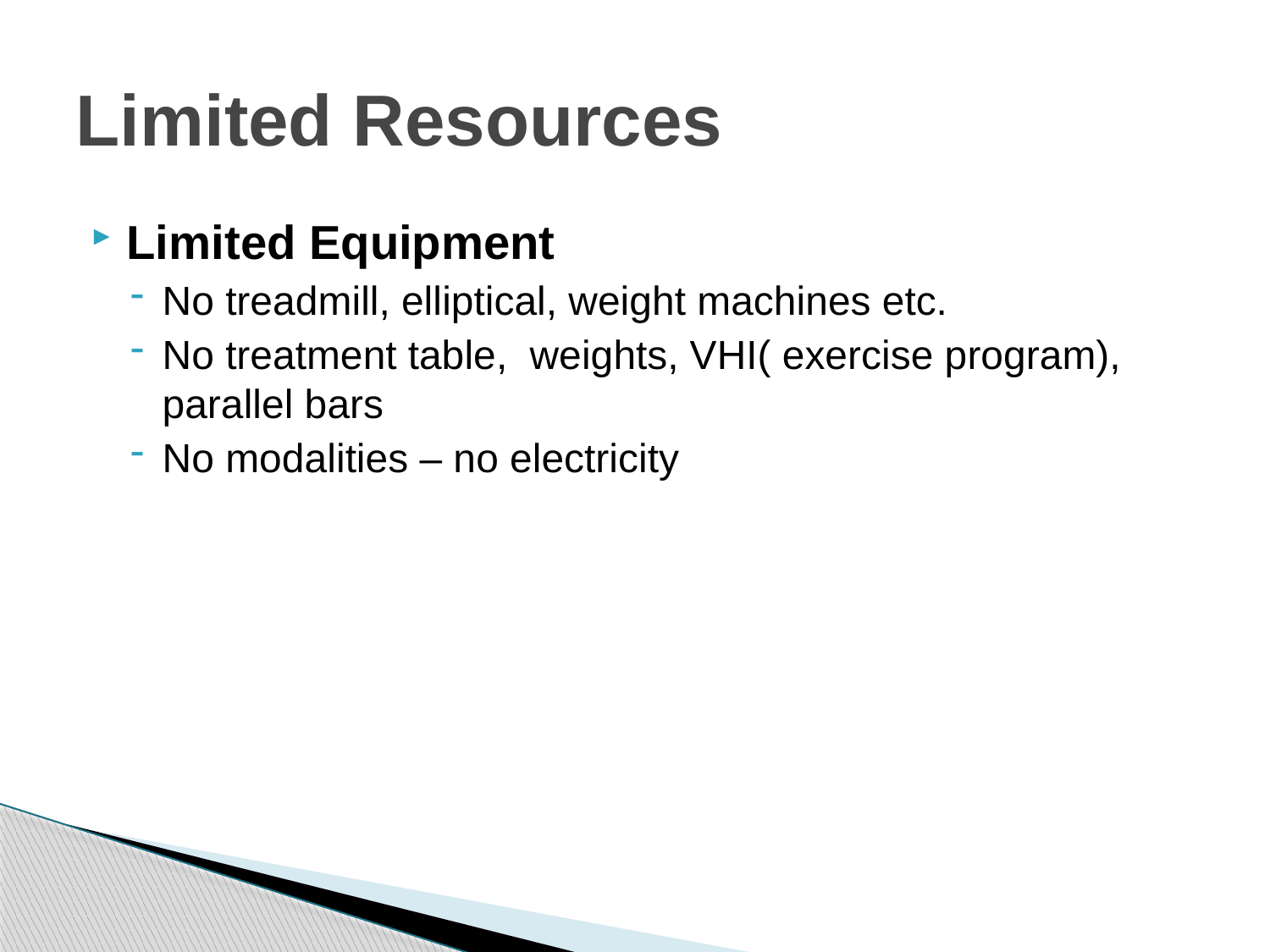

# Limited Resources
Limited Equipment
No treadmill, elliptical, weight machines etc.
No treatment table,  weights, VHI( exercise program), parallel bars
No modalities – no electricity